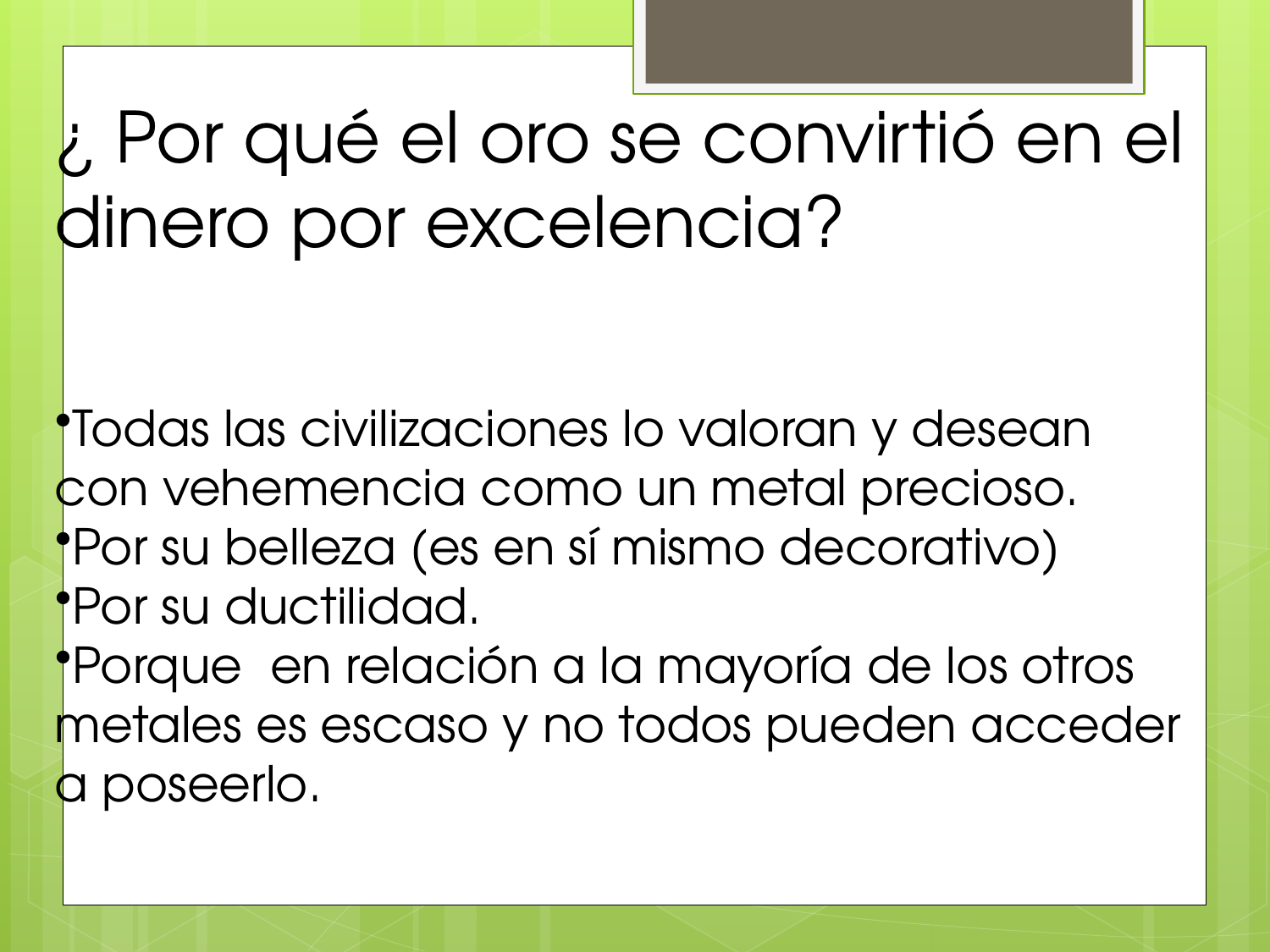

¿ Por qué el oro se convirtió en el dinero por excelencia?

Todas las civilizaciones lo valoran y desean con vehemencia como un metal precioso.
Por su belleza (es en sí mismo decorativo)
Por su ductilidad.
Porque  en relación a la mayoría de los otros metales es escaso y no todos pueden acceder a poseerlo.